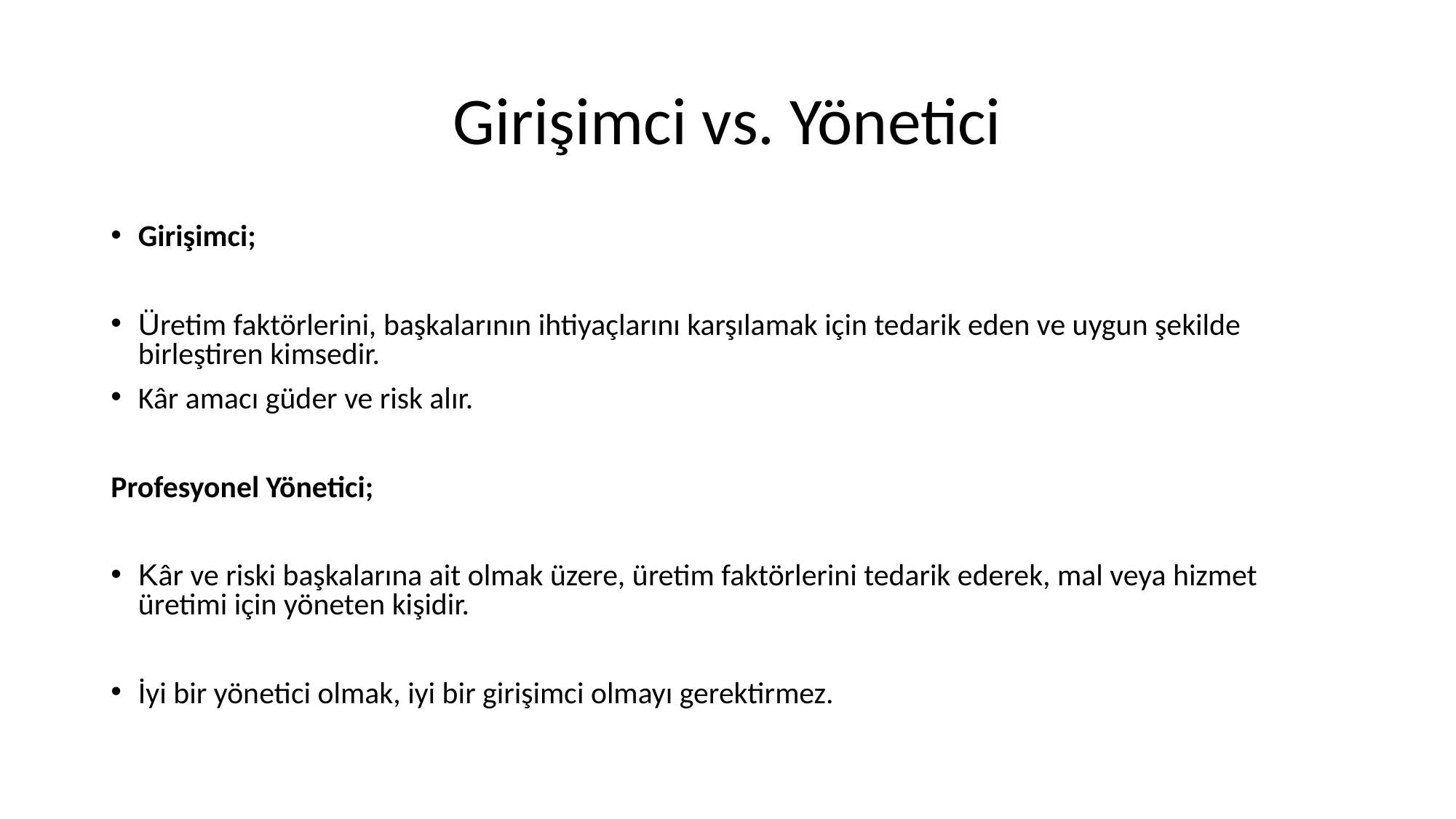

# Girişimci vs. Yönetici
Girişimci;

Üretim faktörlerini, başkalarının ihtiyaçlarını karşılamak için tedarik eden ve uygun şekilde birleştiren kimsedir.
Kâr amacı güder ve risk alır.

Profesyonel Yönetici;

Kâr ve riski başkalarına ait olmak üzere, üretim faktörlerini tedarik ederek, mal veya hizmet üretimi için yöneten kişidir.

İyi bir yönetici olmak, iyi bir girişimci olmayı gerektirmez.